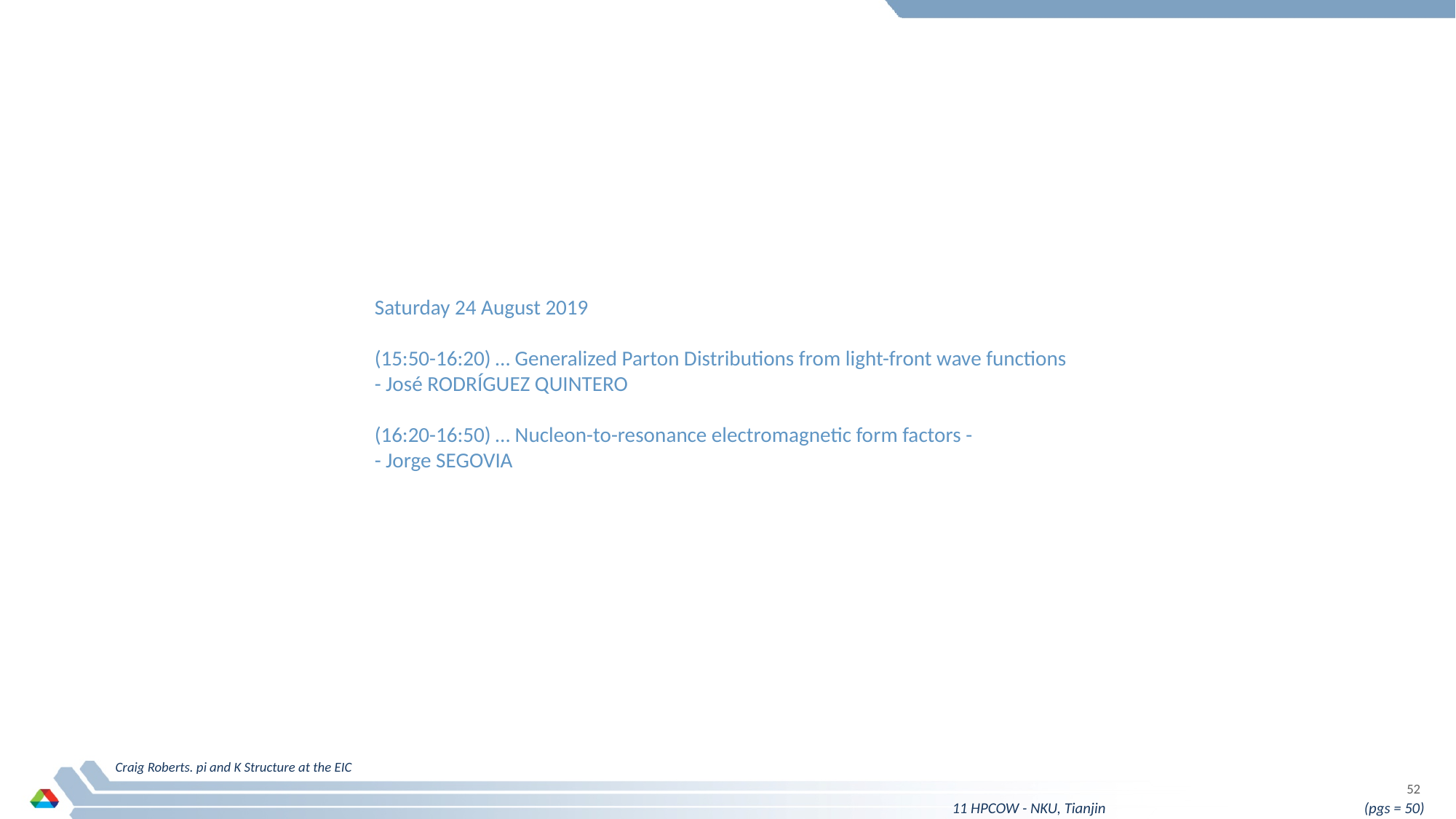

Saturday 24 August 2019

(15:50-16:20) … Generalized Parton Distributions from light-front wave functions
- José RODRÍGUEZ QUINTERO

(16:20-16:50) … Nucleon-to-resonance electromagnetic form factors -
- Jorge SEGOVIA
Craig Roberts. pi and K Structure at the EIC
52
11 HPCOW - NKU, Tianjin                                                                           (pgs = 50)